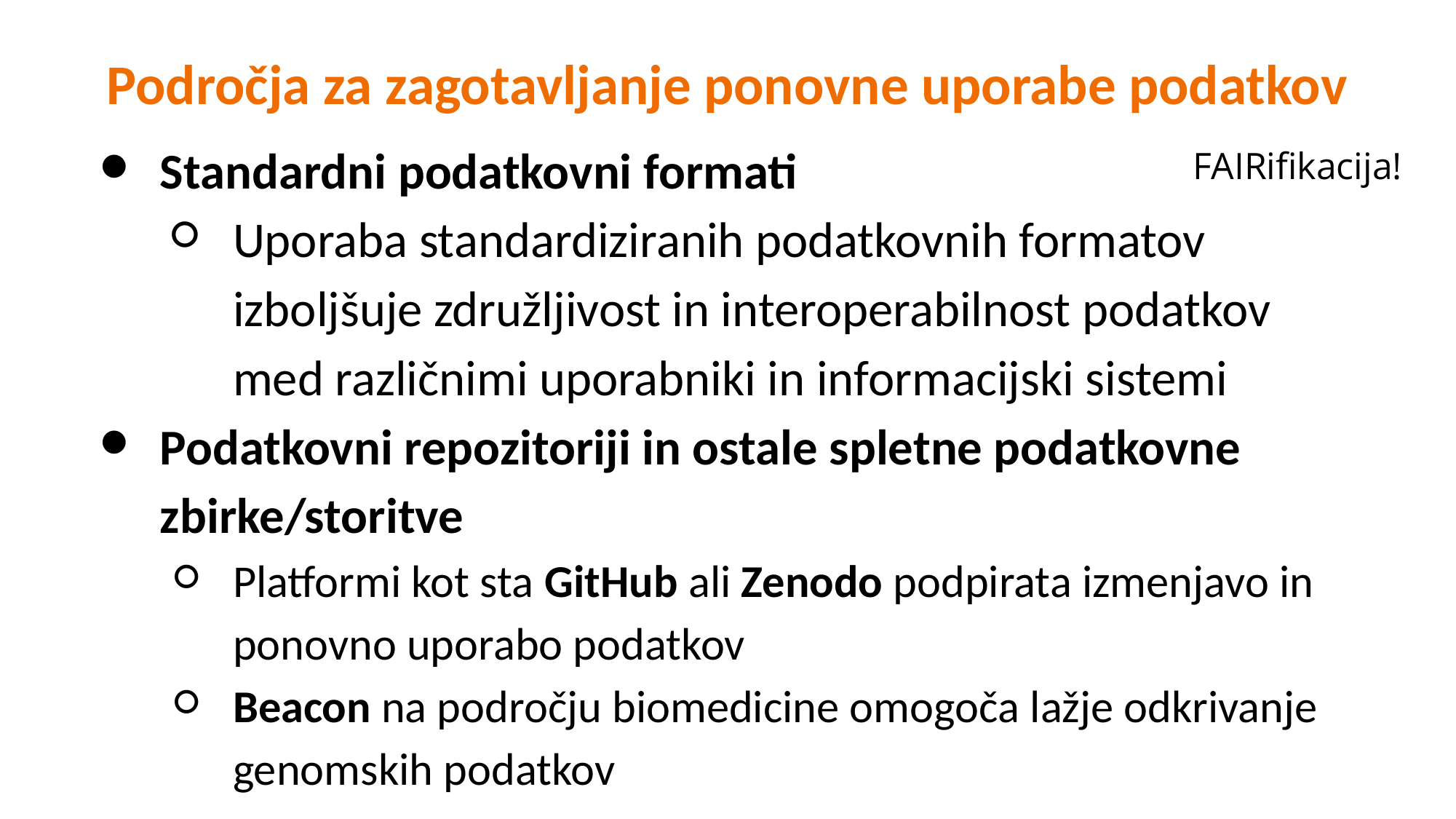

Področja za zagotavljanje ponovne uporabe podatkov
Standardni podatkovni formati
Uporaba standardiziranih podatkovnih formatov izboljšuje združljivost in interoperabilnost podatkov med različnimi uporabniki in informacijski sistemi
Podatkovni repozitoriji in ostale spletne podatkovne zbirke/storitve
Platformi kot sta GitHub ali Zenodo podpirata izmenjavo in ponovno uporabo podatkov
Beacon na področju biomedicine omogoča lažje odkrivanje genomskih podatkov
FAIRifikacija!